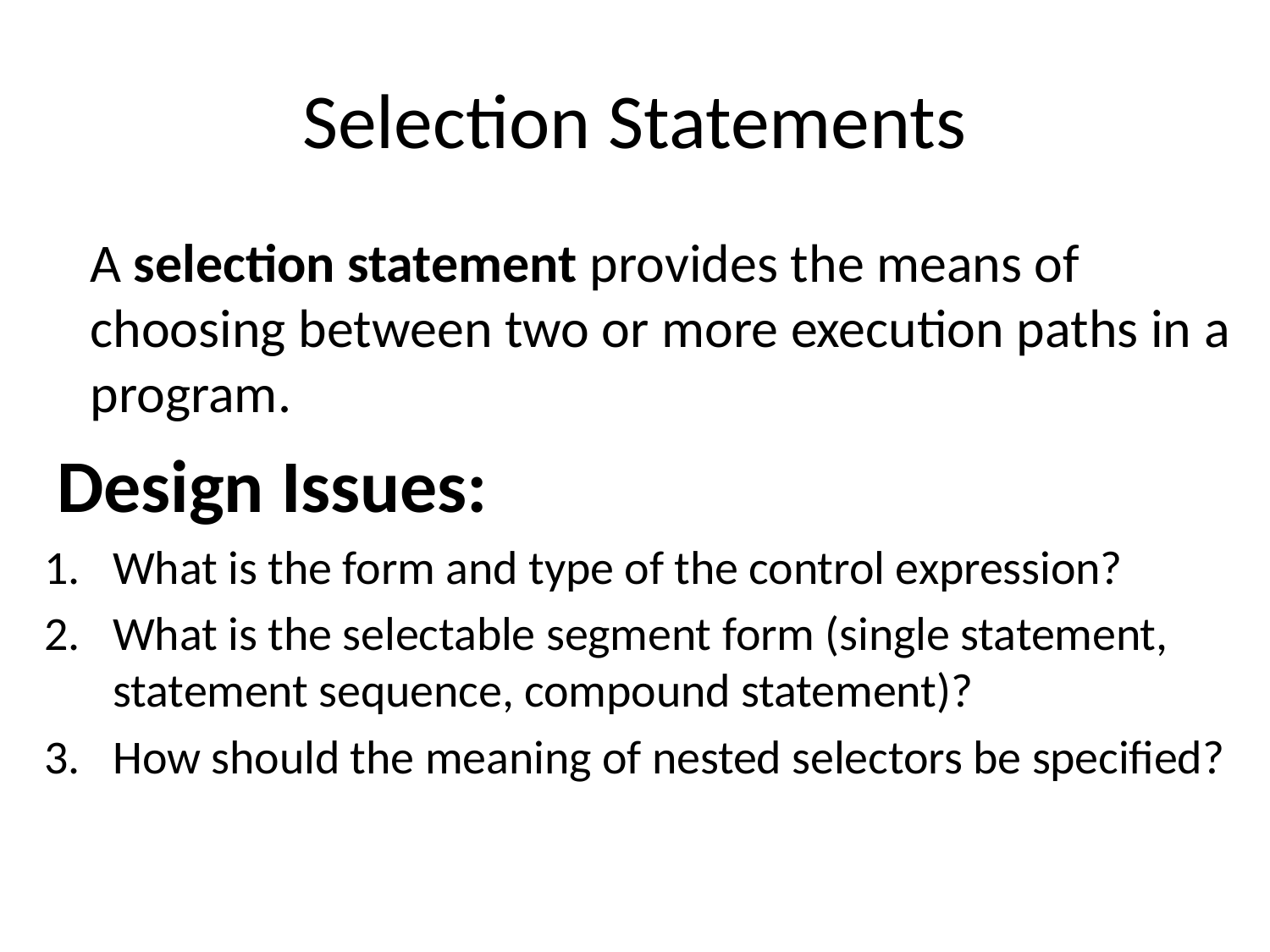

# Selection Statements
	A selection statement provides the means of choosing between two or more execution paths in a program.
 Design Issues:
What is the form and type of the control expression?
What is the selectable segment form (single statement, statement sequence, compound statement)?
How should the meaning of nested selectors be specified?